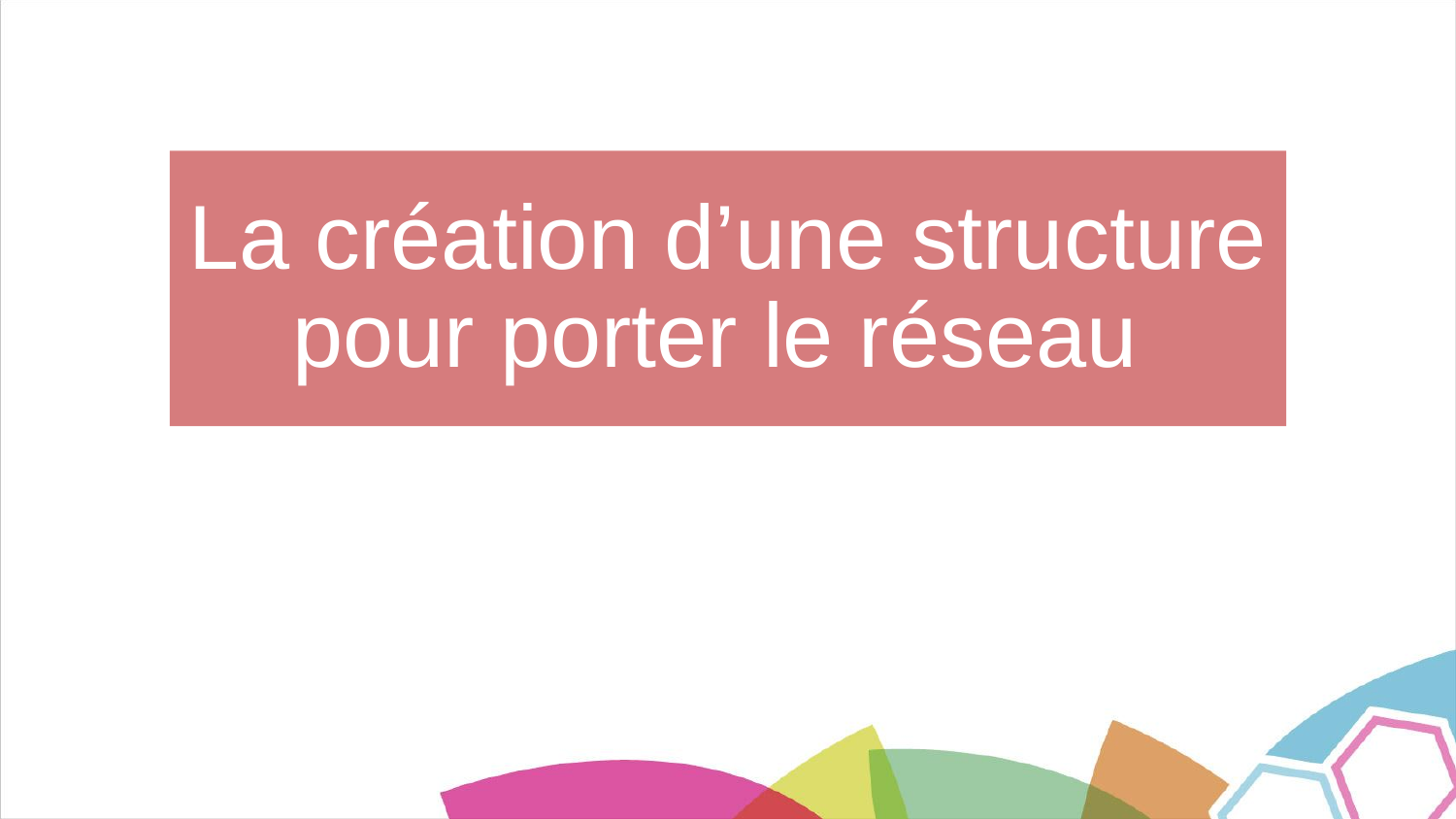

# La création d’une structure pour porter le réseau